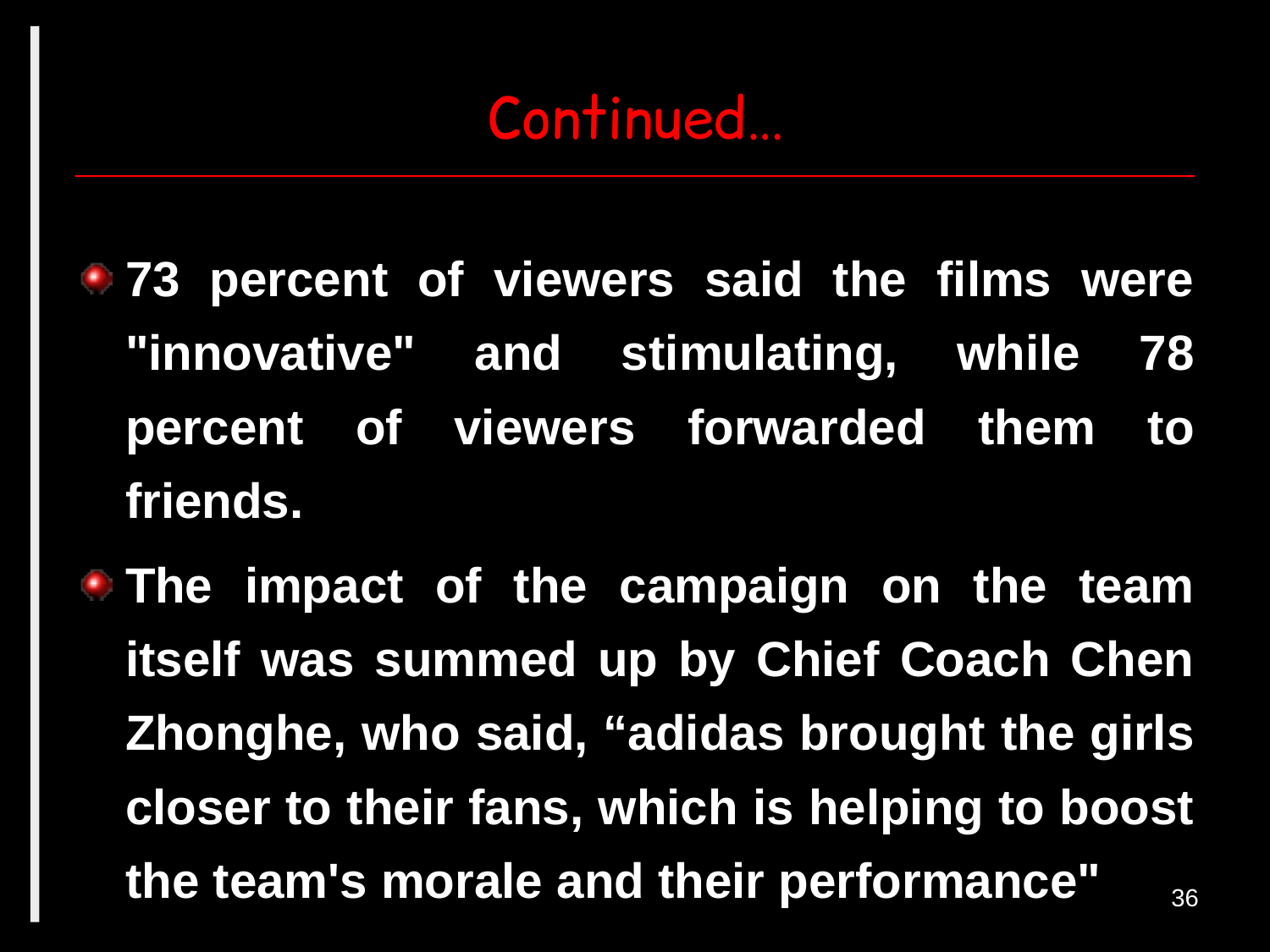

# Continued…
73 percent of viewers said the films were "innovative" and stimulating, while 78 percent of viewers forwarded them to friends.
The impact of the campaign on the team itself was summed up by Chief Coach Chen Zhonghe, who said, “adidas brought the girls closer to their fans, which is helping to boost the team's morale and their performance"

36